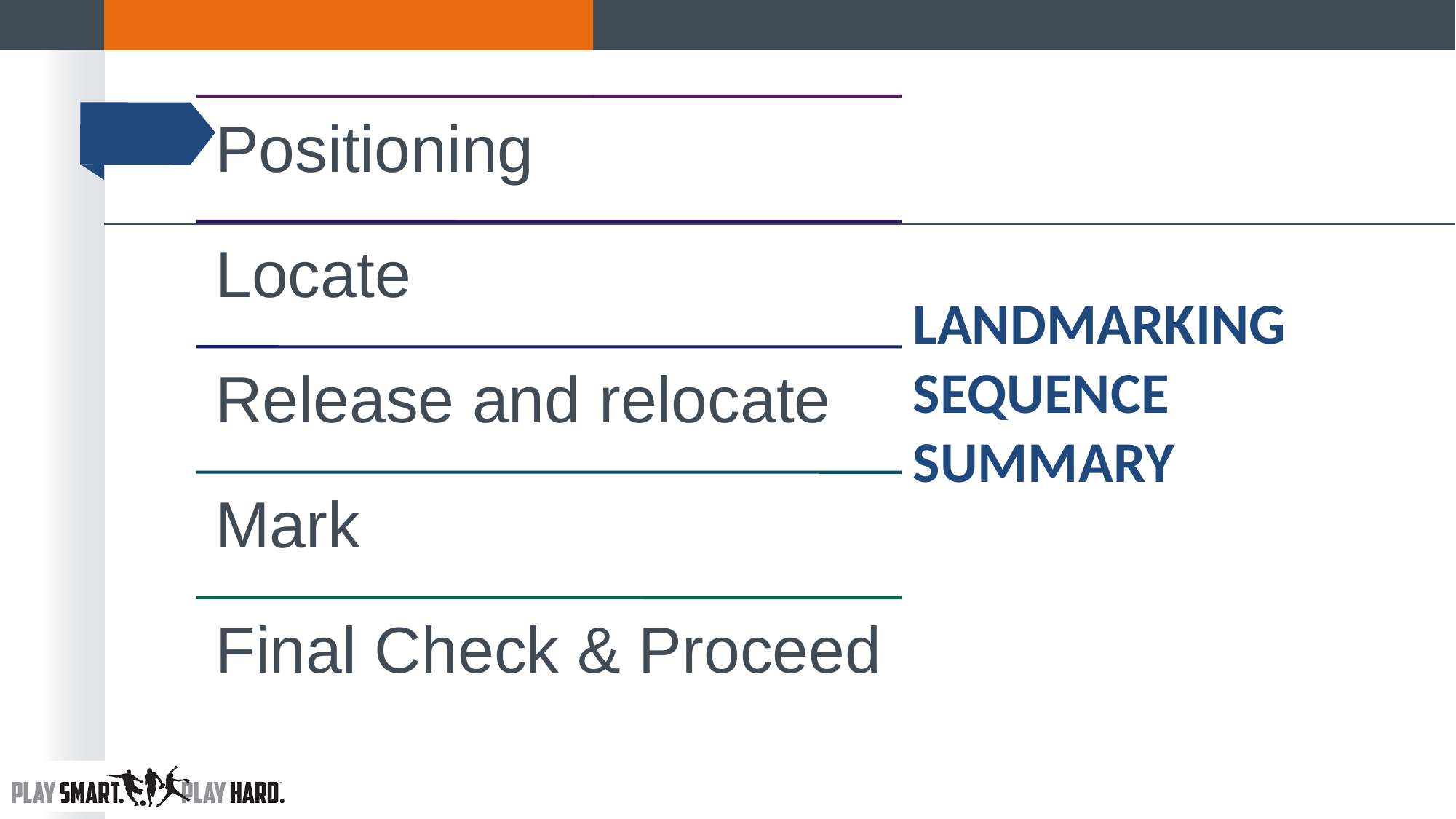

Positioning
Locate
Release and relocate
Mark
Final Check & Proceed
# LANDMARKING SEQUENCE SUMMARY